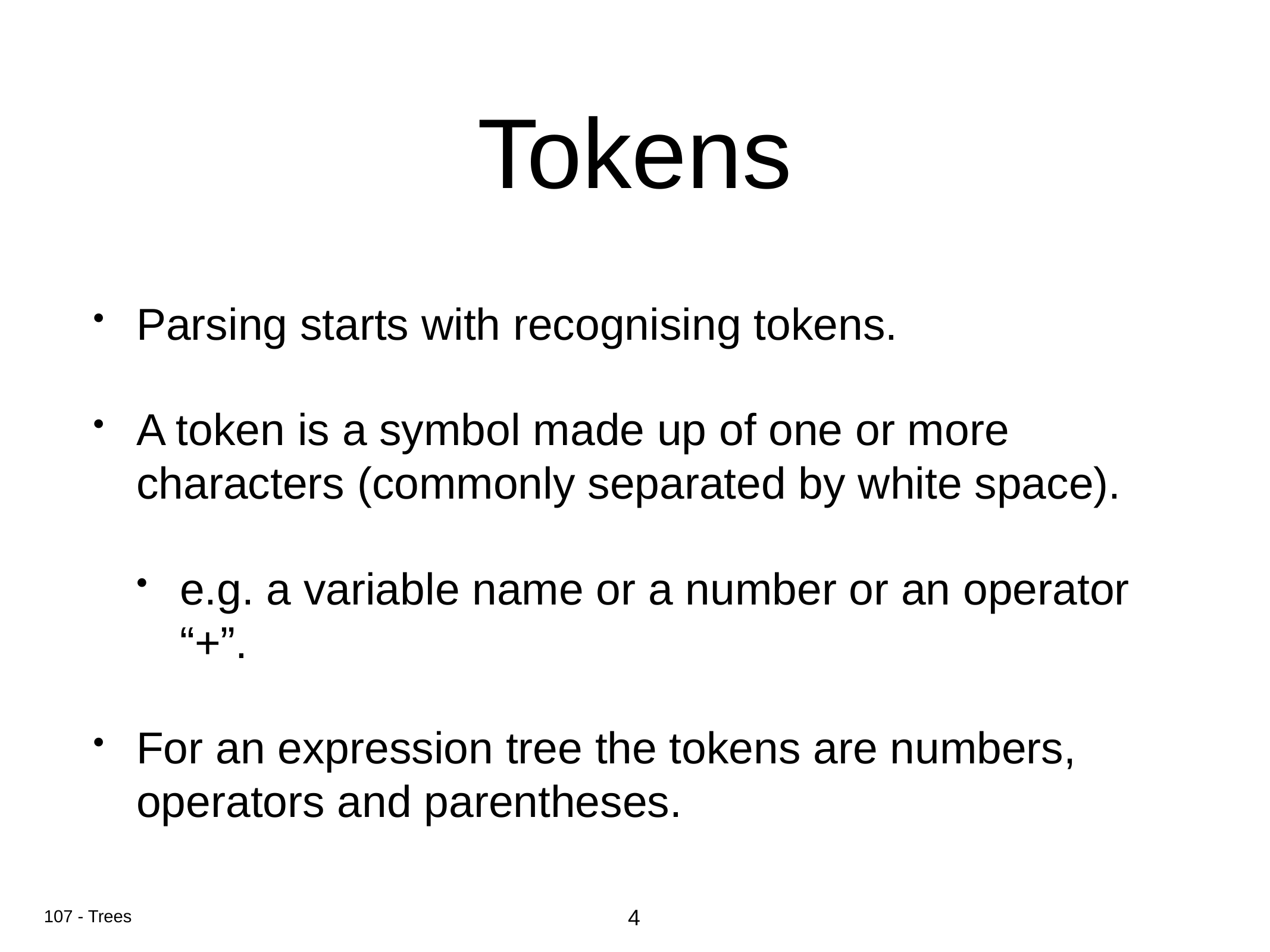

# Tokens
Parsing starts with recognising tokens.
A token is a symbol made up of one or more characters (commonly separated by white space).
e.g. a variable name or a number or an operator “+”.
For an expression tree the tokens are numbers, operators and parentheses.
4